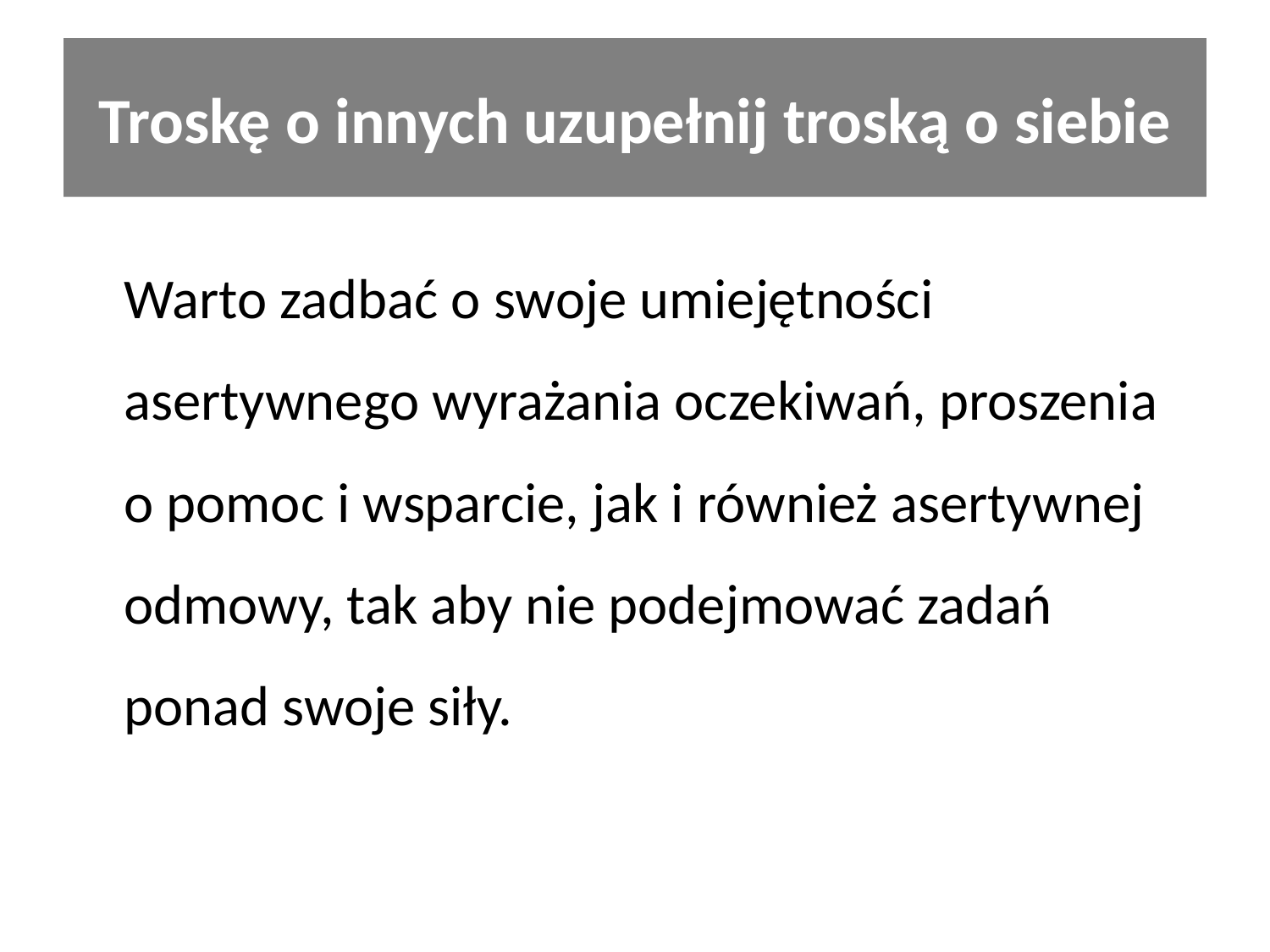

# Troskę o innych uzupełnij troską o siebie
	Warto zadbać o swoje umiejętności asertywnego wyrażania oczekiwań, proszenia o pomoc i wsparcie, jak i również asertywnej odmowy, tak aby nie podejmować zadań ponad swoje siły.